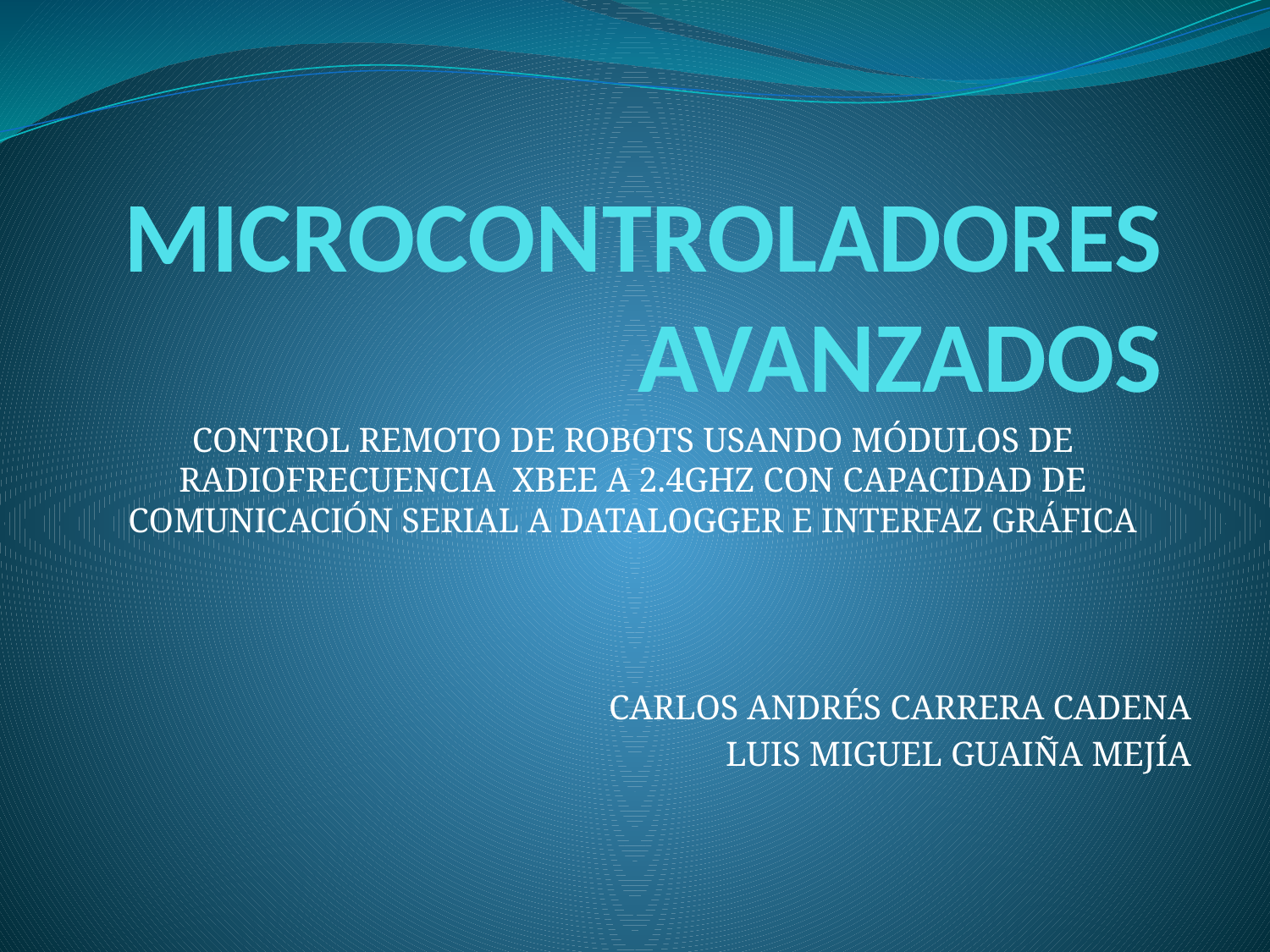

# MICROCONTROLADORES AVANZADOS
CONTROL REMOTO DE ROBOTS USANDO MÓDULOS DE RADIOFRECUENCIA  XBEE A 2.4GHZ CON CAPACIDAD DE COMUNICACIÓN SERIAL A DATALOGGER E INTERFAZ GRÁFICA

CARLOS ANDRÉS CARRERA CADENA
LUIS MIGUEL GUAIÑA MEJÍA